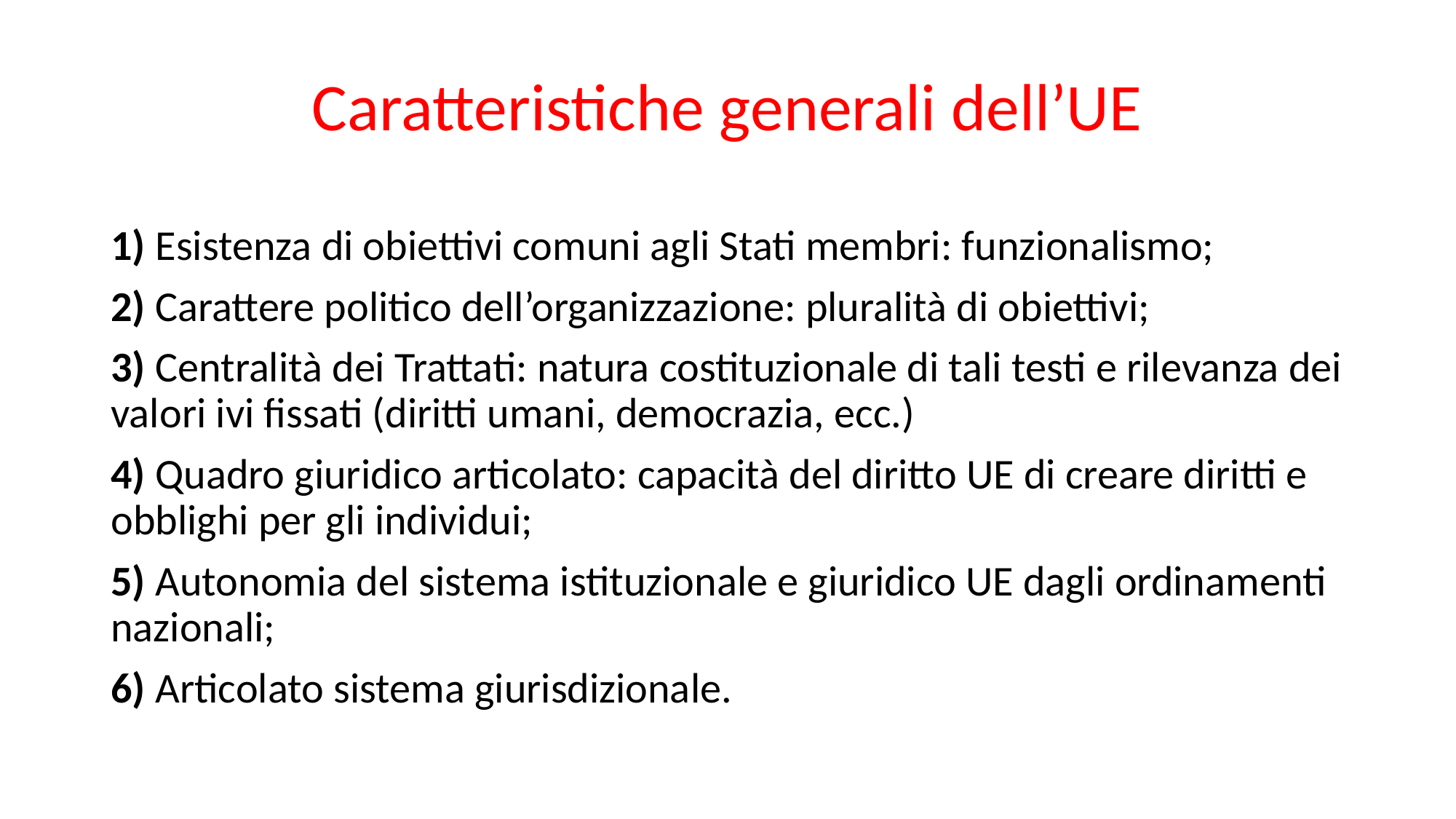

# Caratteristiche generali dell’UE
1) Esistenza di obiettivi comuni agli Stati membri: funzionalismo;
2) Carattere politico dell’organizzazione: pluralità di obiettivi;
3) Centralità dei Trattati: natura costituzionale di tali testi e rilevanza dei valori ivi fissati (diritti umani, democrazia, ecc.)
4) Quadro giuridico articolato: capacità del diritto UE di creare diritti e obblighi per gli individui;
5) Autonomia del sistema istituzionale e giuridico UE dagli ordinamenti nazionali;
6) Articolato sistema giurisdizionale.